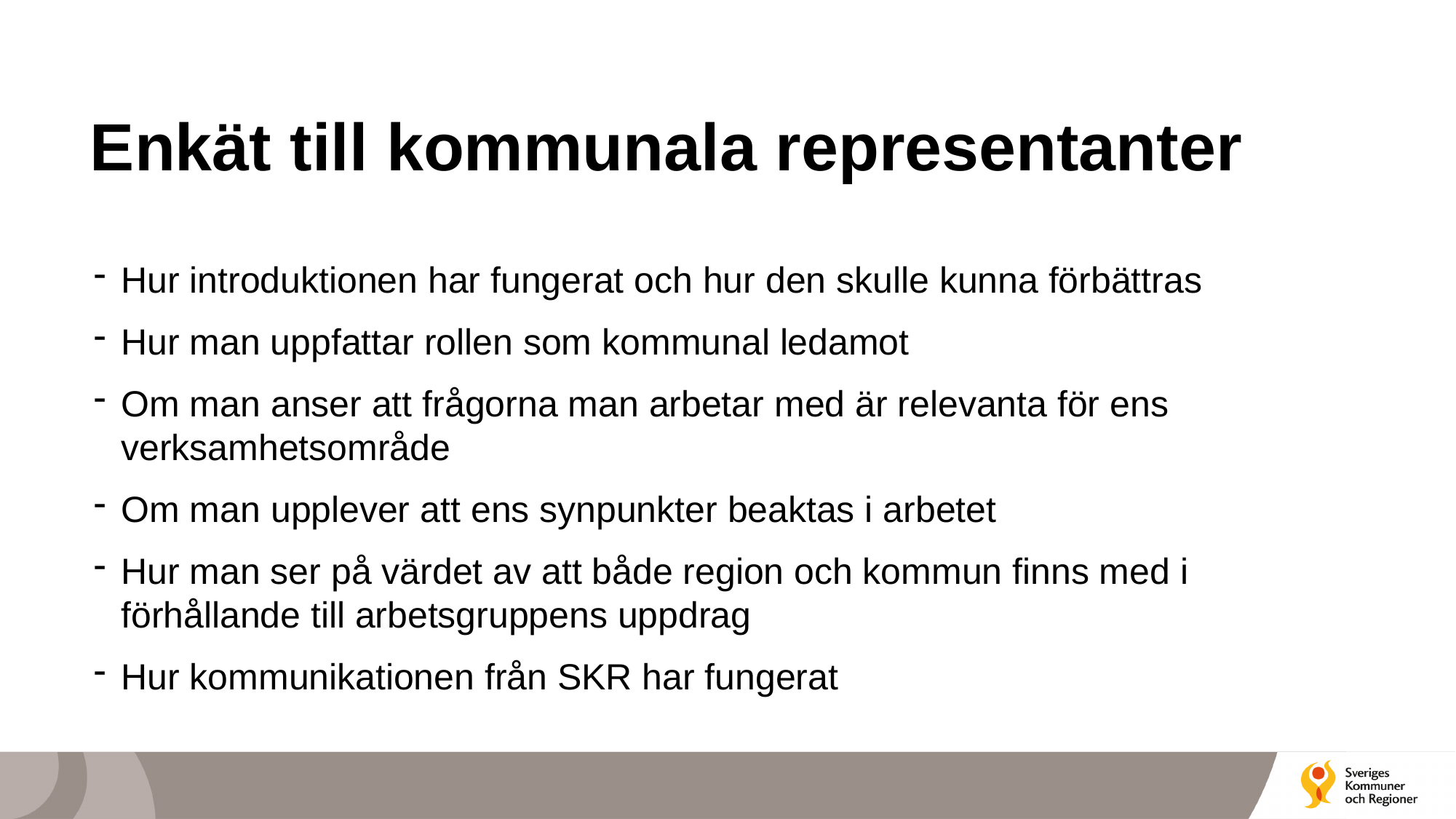

# Enkät till kommunala representanter
Hur introduktionen har fungerat och hur den skulle kunna förbättras
Hur man uppfattar rollen som kommunal ledamot
Om man anser att frågorna man arbetar med är relevanta för ens verksamhetsområde
Om man upplever att ens synpunkter beaktas i arbetet
Hur man ser på värdet av att både region och kommun finns med i förhållande till arbetsgruppens uppdrag
Hur kommunikationen från SKR har fungerat